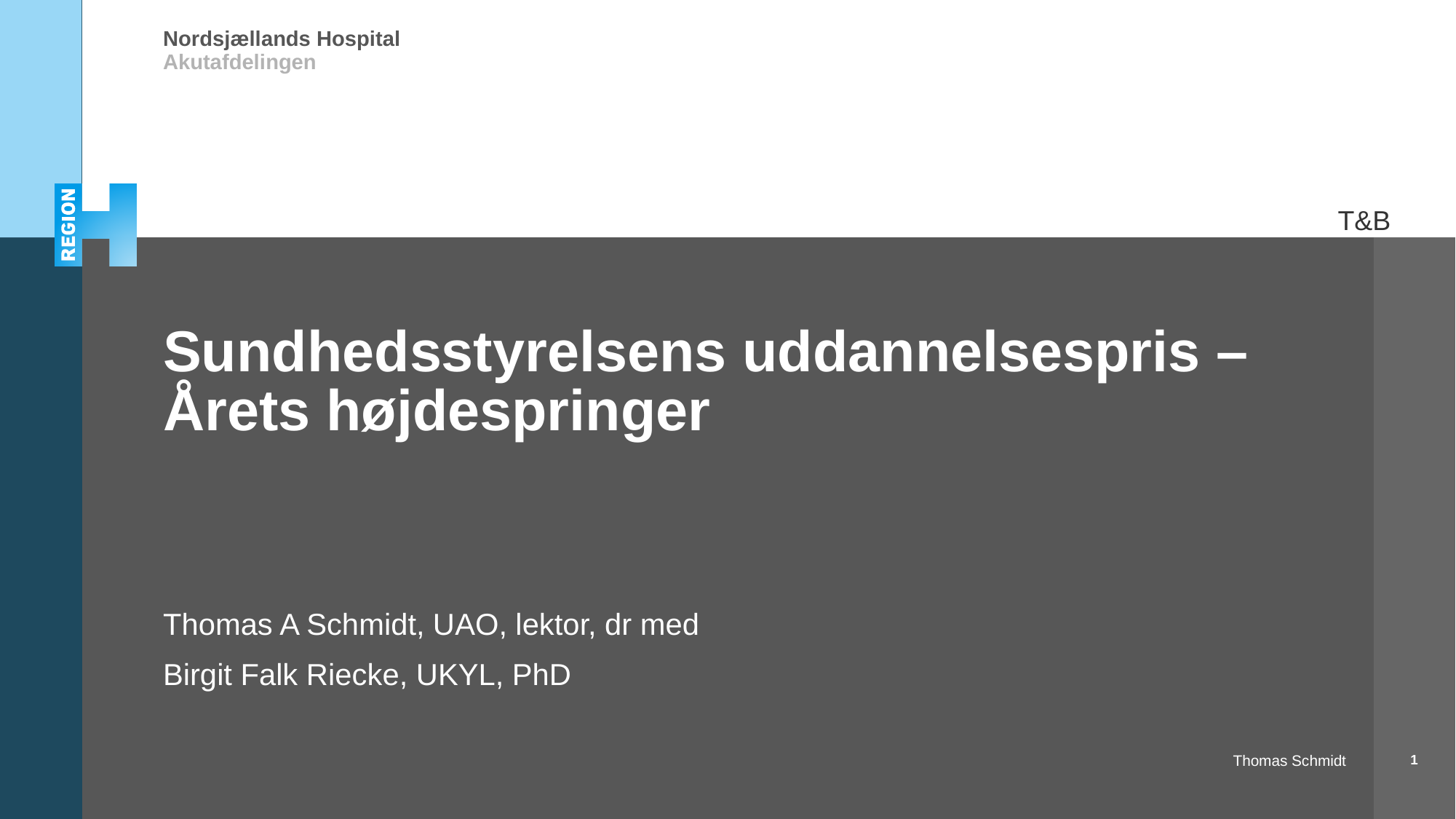

T&B
# Sundhedsstyrelsens uddannelsespris – Årets højdespringer
Thomas A Schmidt, UAO, lektor, dr med
Birgit Falk Riecke, UKYL, PhD
1